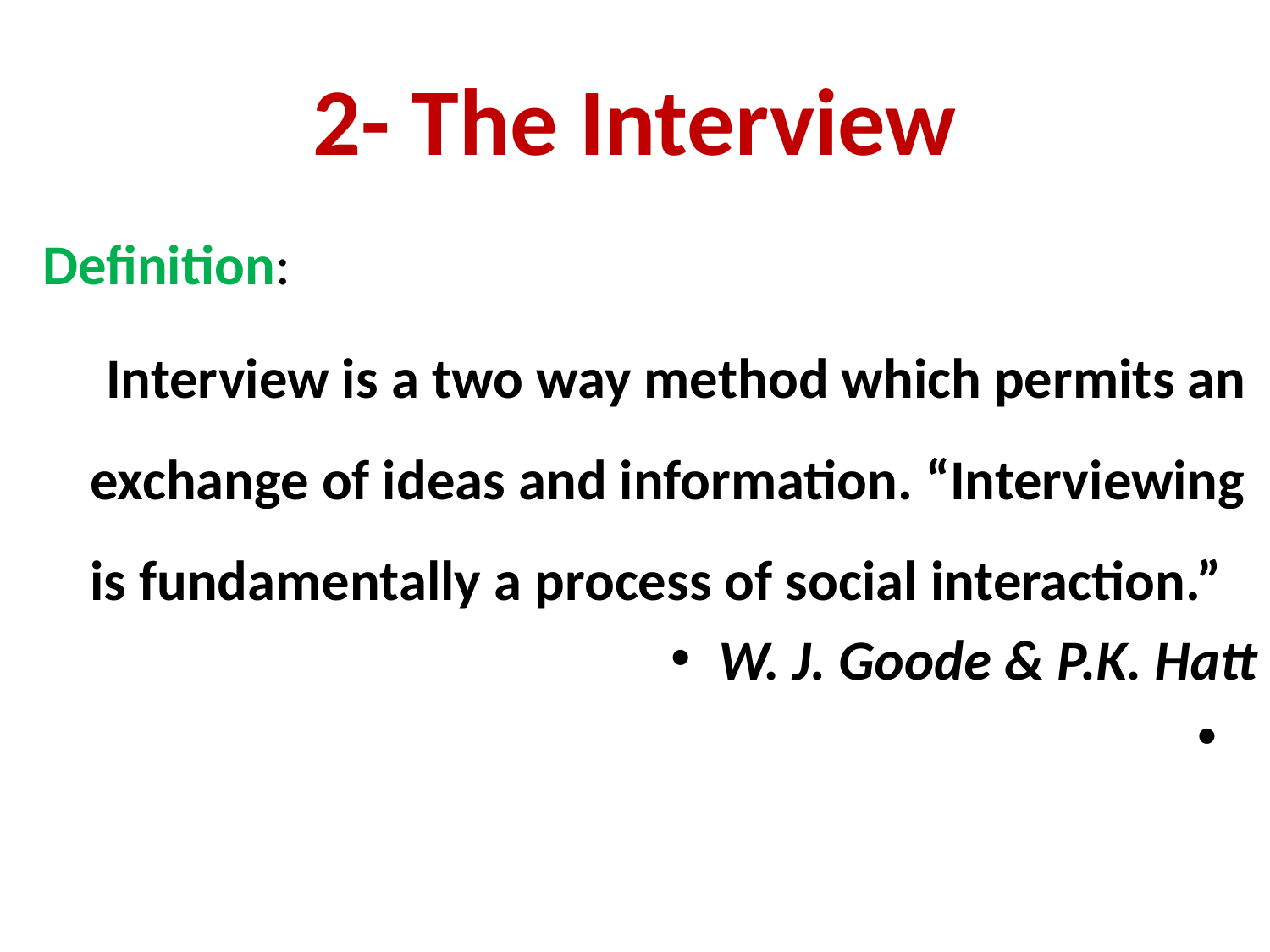

# 2- The Interview
Definition:
     Interview is a two way method which permits an exchange of ideas and information. “Interviewing is fundamentally a process of social interaction.”
W. J. Goode & P.K. Hatt